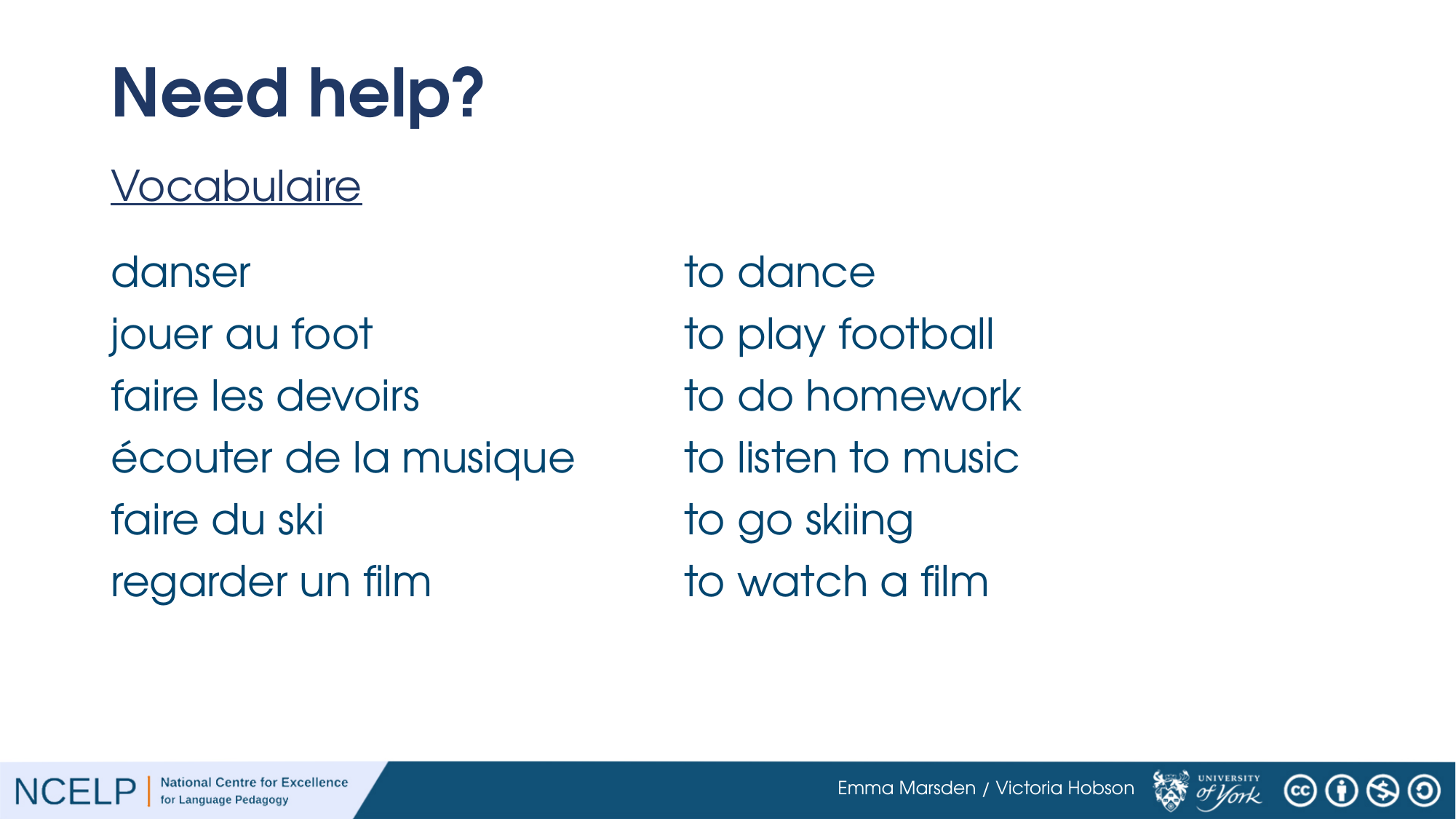

# Need help?
Vocabulaire

| danser | to dance |
| --- | --- |
| jouer au foot | to play football |
| faire les devoirs | to do homework |
| écouter de la musique | to listen to music |
| faire du ski | to go skiing |
| regarder un film | to watch a film |
Emma Marsden / Victoria Hobson